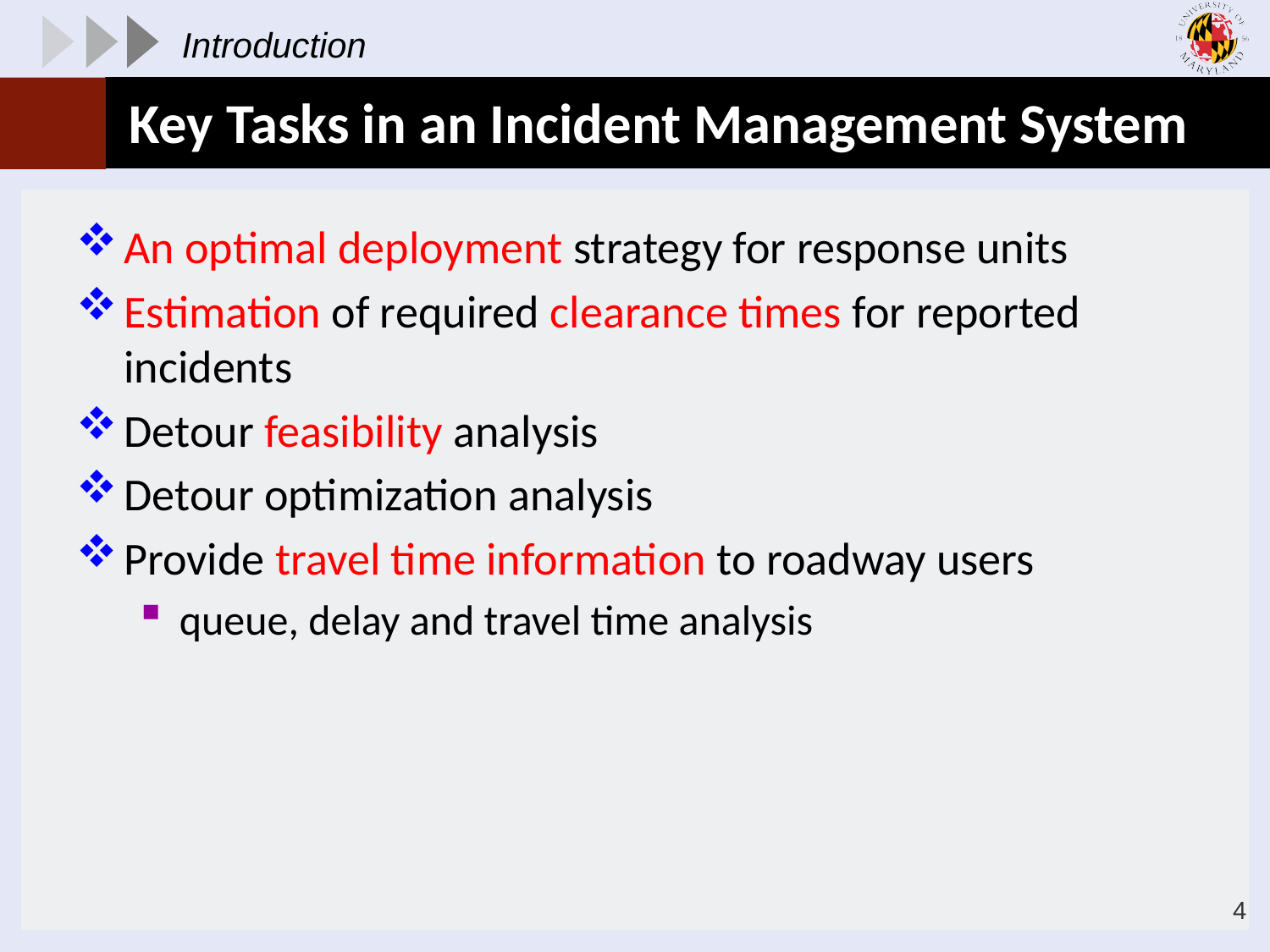

Introduction
# Key Tasks in an Incident Management System
An optimal deployment strategy for response units
Estimation of required clearance times for reported incidents
Detour feasibility analysis
Detour optimization analysis
Provide travel time information to roadway users
queue, delay and travel time analysis

4